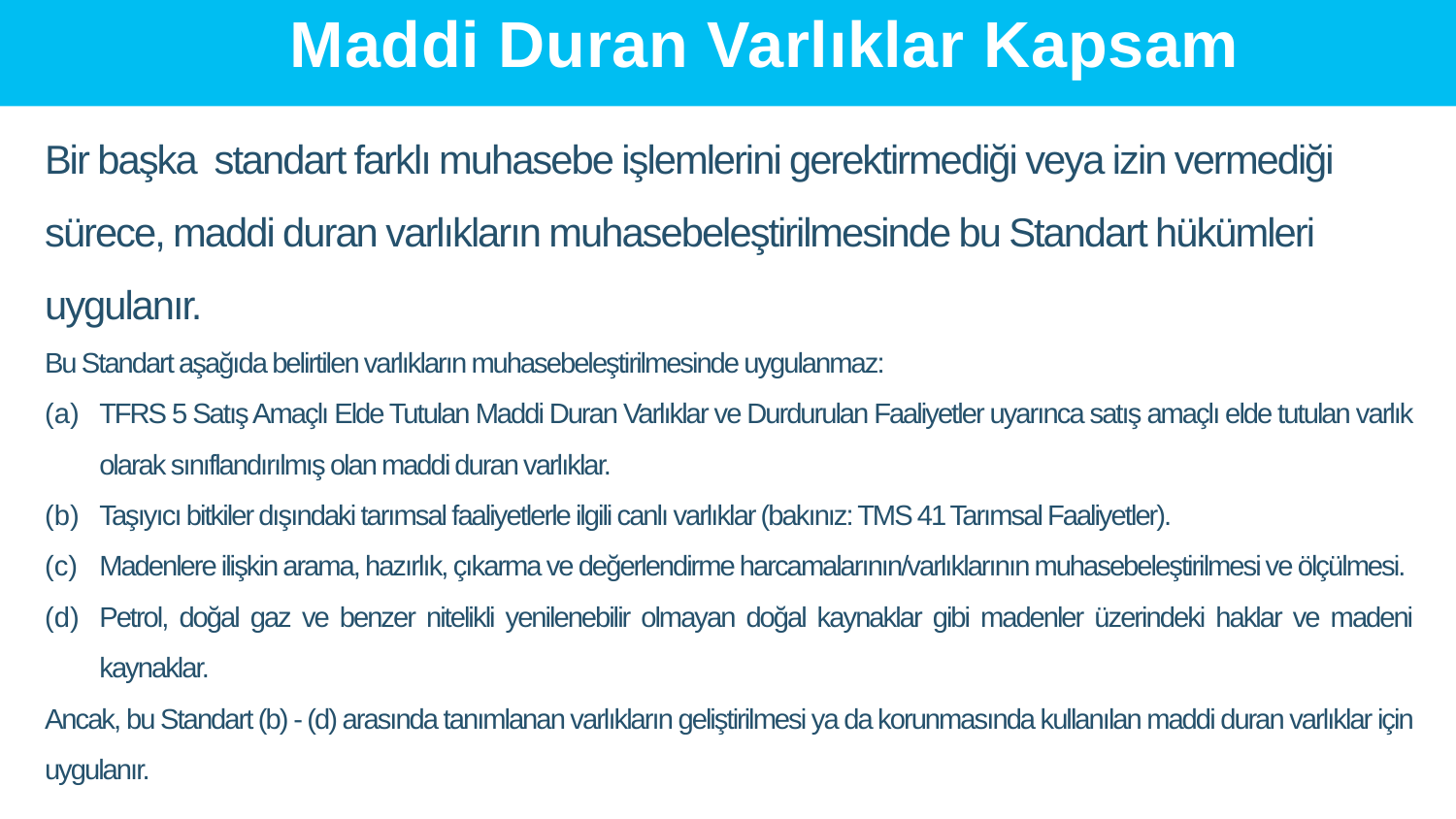

# Maddi Duran Varlıklar Kapsam
Bir başka  standart farklı muhasebe işlemlerini gerektirmediği veya izin vermediği sürece, maddi duran varlıkların muhasebeleştirilmesinde bu Standart hükümleri uygulanır.
Bu Standart aşağıda belirtilen varlıkların muhasebeleştirilmesinde uygulanmaz:
TFRS 5 Satış Amaçlı Elde Tutulan Maddi Duran Varlıklar ve Durdurulan Faaliyetler uyarınca satış amaçlı elde tutulan varlık olarak sınıflandırılmış olan maddi duran varlıklar.
Taşıyıcı bitkiler dışındaki tarımsal faaliyetlerle ilgili canlı varlıklar (bakınız: TMS 41 Tarımsal Faaliyetler).
Madenlere ilişkin arama, hazırlık, çıkarma ve değerlendirme harcamalarının/varlıklarının muhasebeleştirilmesi ve ölçülmesi.
Petrol, doğal gaz ve benzer nitelikli yenilenebilir olmayan doğal kaynaklar gibi madenler üzerindeki haklar ve madeni kaynaklar.
Ancak, bu Standart (b) - (d) arasında tanımlanan varlıkların geliştirilmesi ya da korunmasında kullanılan maddi duran varlıklar için uygulanır.